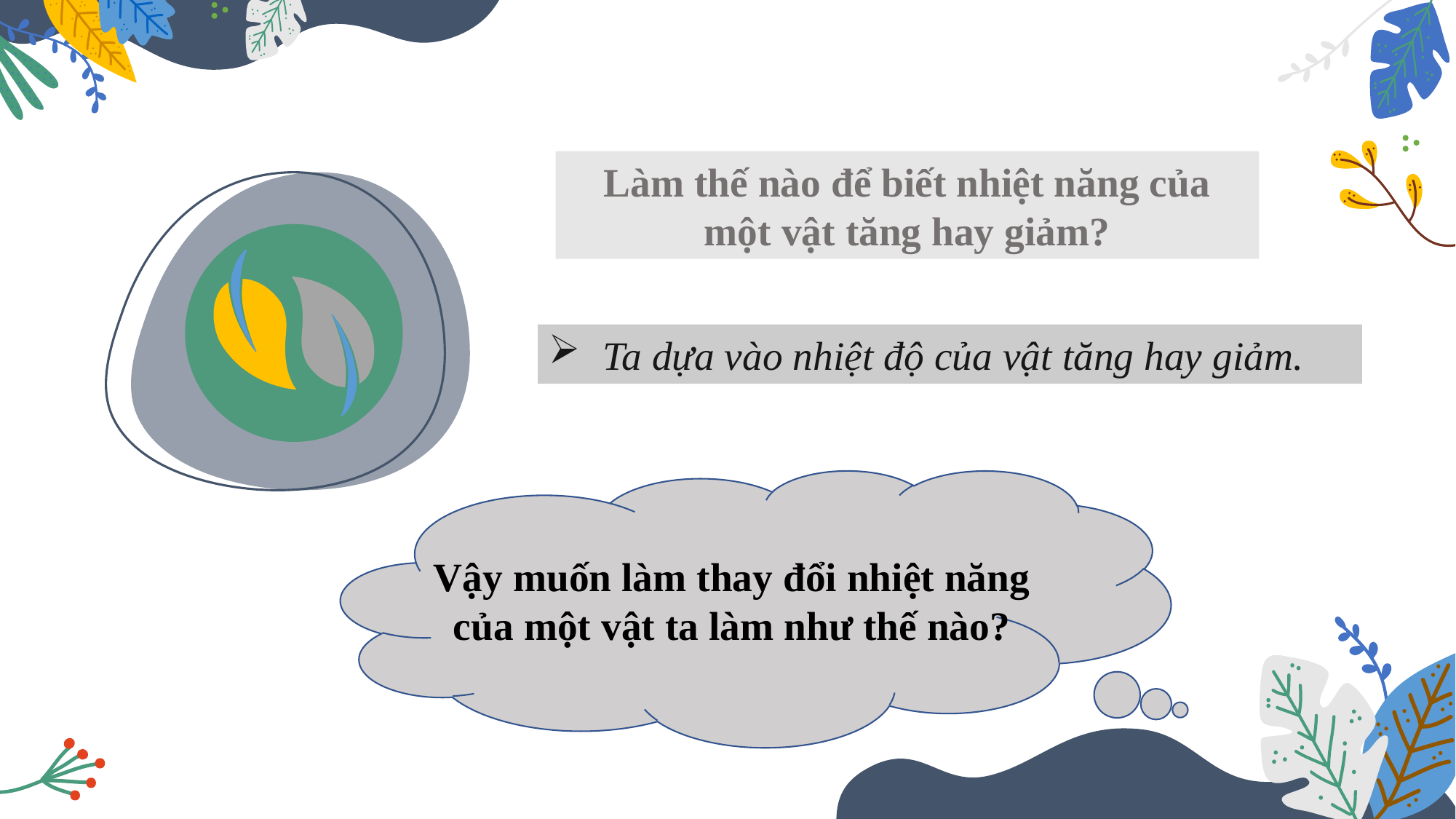

Làm thế nào để biết nhiệt năng của một vật tăng hay giảm?

Ta dựa vào nhiệt độ của vật tăng hay giảm.

Vậy muốn làm thay đổi nhiệt năng của một vật ta làm như thế nào?